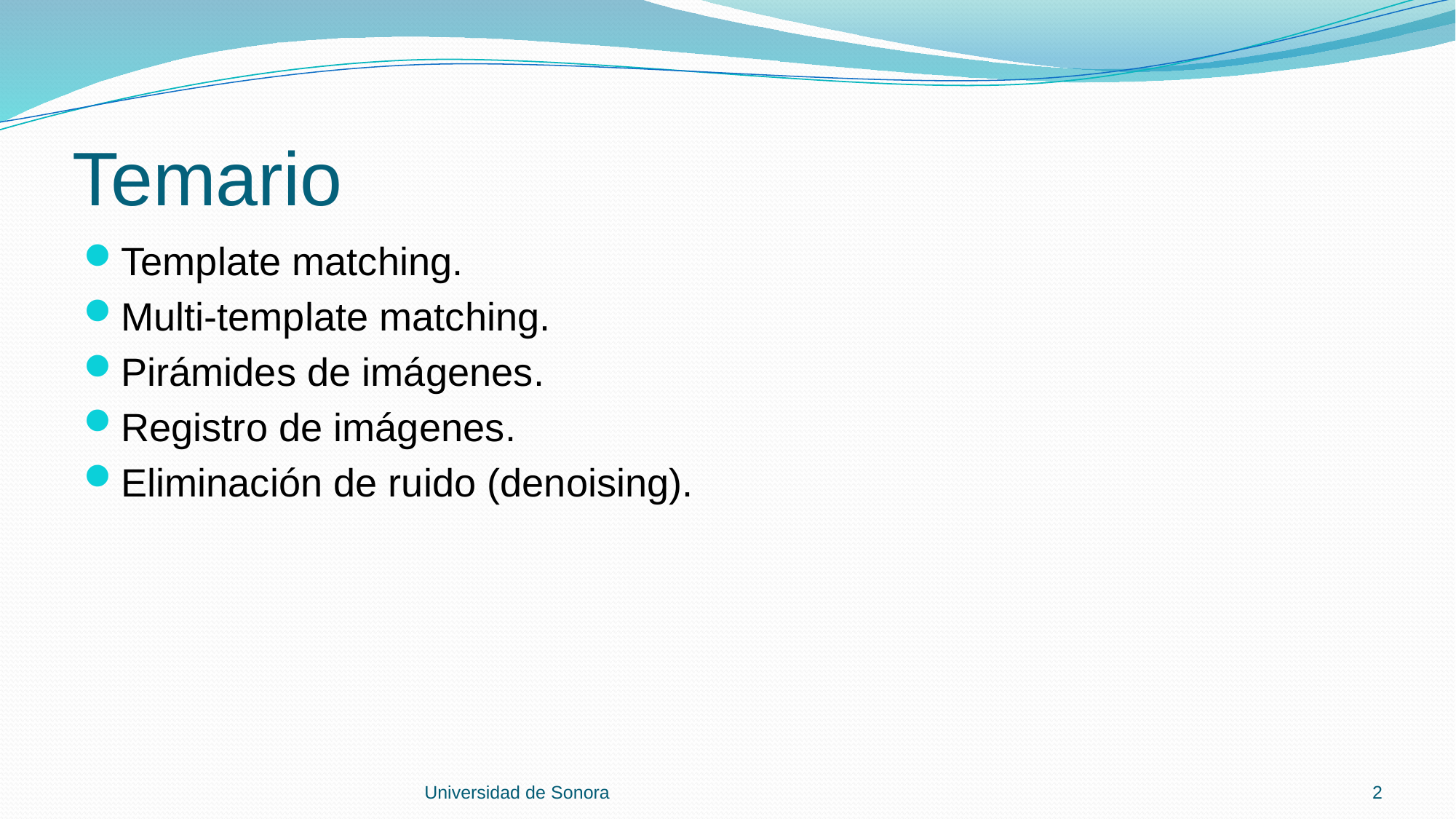

# Temario
Template matching.
Multi-template matching.
Pirámides de imágenes.
Registro de imágenes.
Eliminación de ruido (denoising).

Universidad de Sonora
2